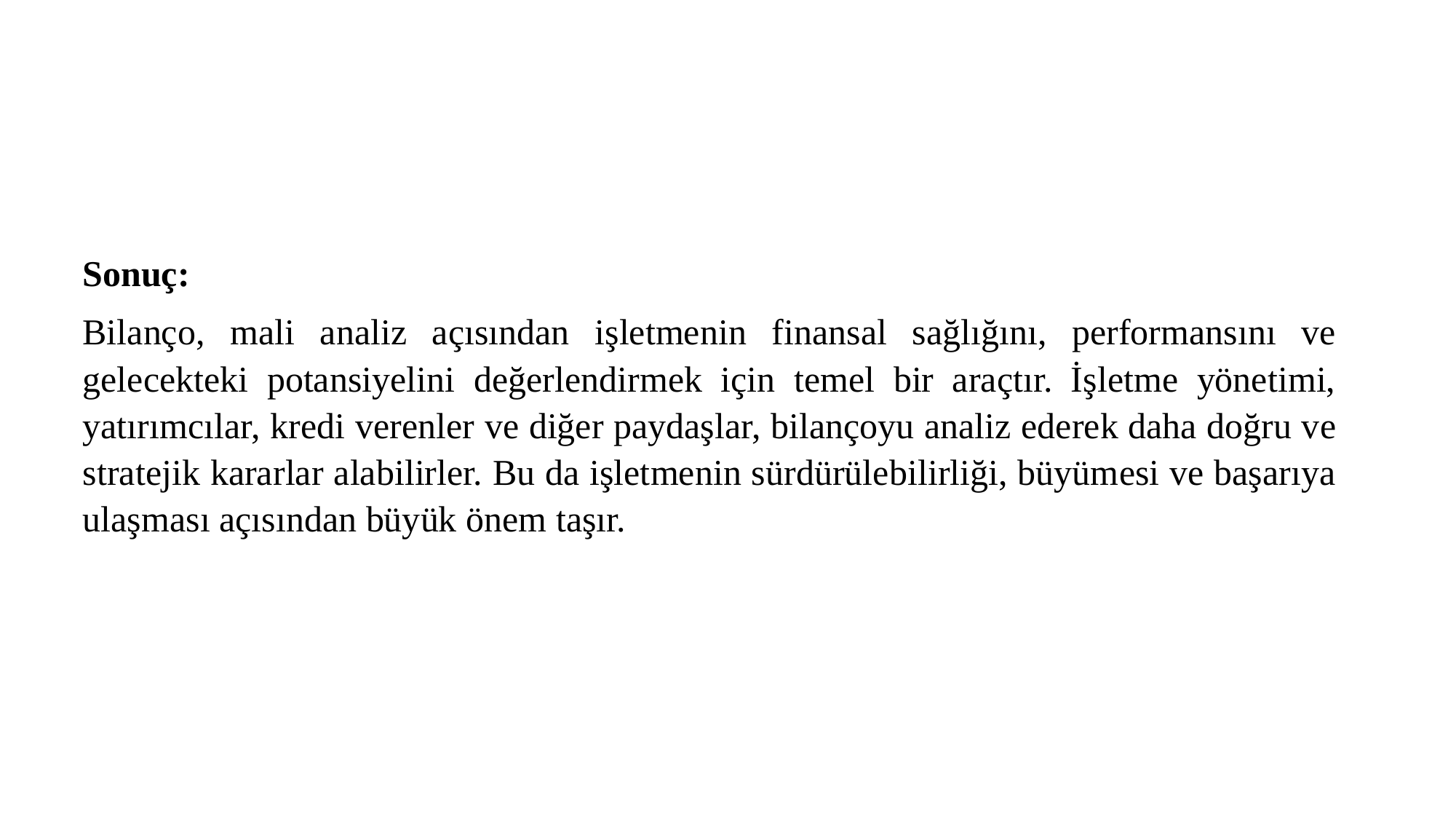

Sonuç:
Bilanço, mali analiz açısından işletmenin finansal sağlığını, performansını ve gelecekteki potansiyelini değerlendirmek için temel bir araçtır. İşletme yönetimi, yatırımcılar, kredi verenler ve diğer paydaşlar, bilançoyu analiz ederek daha doğru ve stratejik kararlar alabilirler. Bu da işletmenin sürdürülebilirliği, büyümesi ve başarıya ulaşması açısından büyük önem taşır.